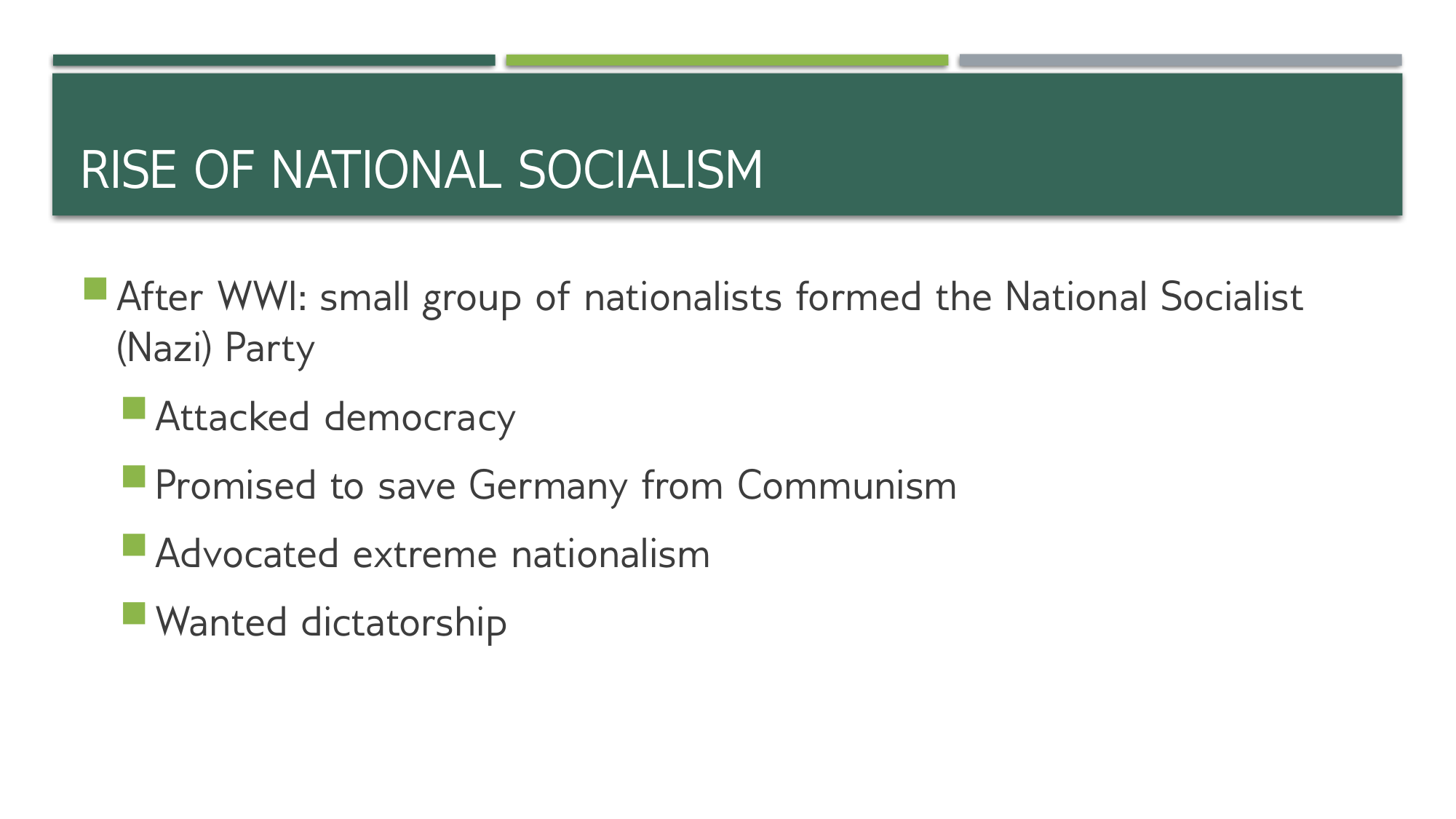

# Rise of National Socialism
After WWI: small group of nationalists formed the National Socialist (Nazi) Party
Attacked democracy
Promised to save Germany from Communism
Advocated extreme nationalism
Wanted dictatorship